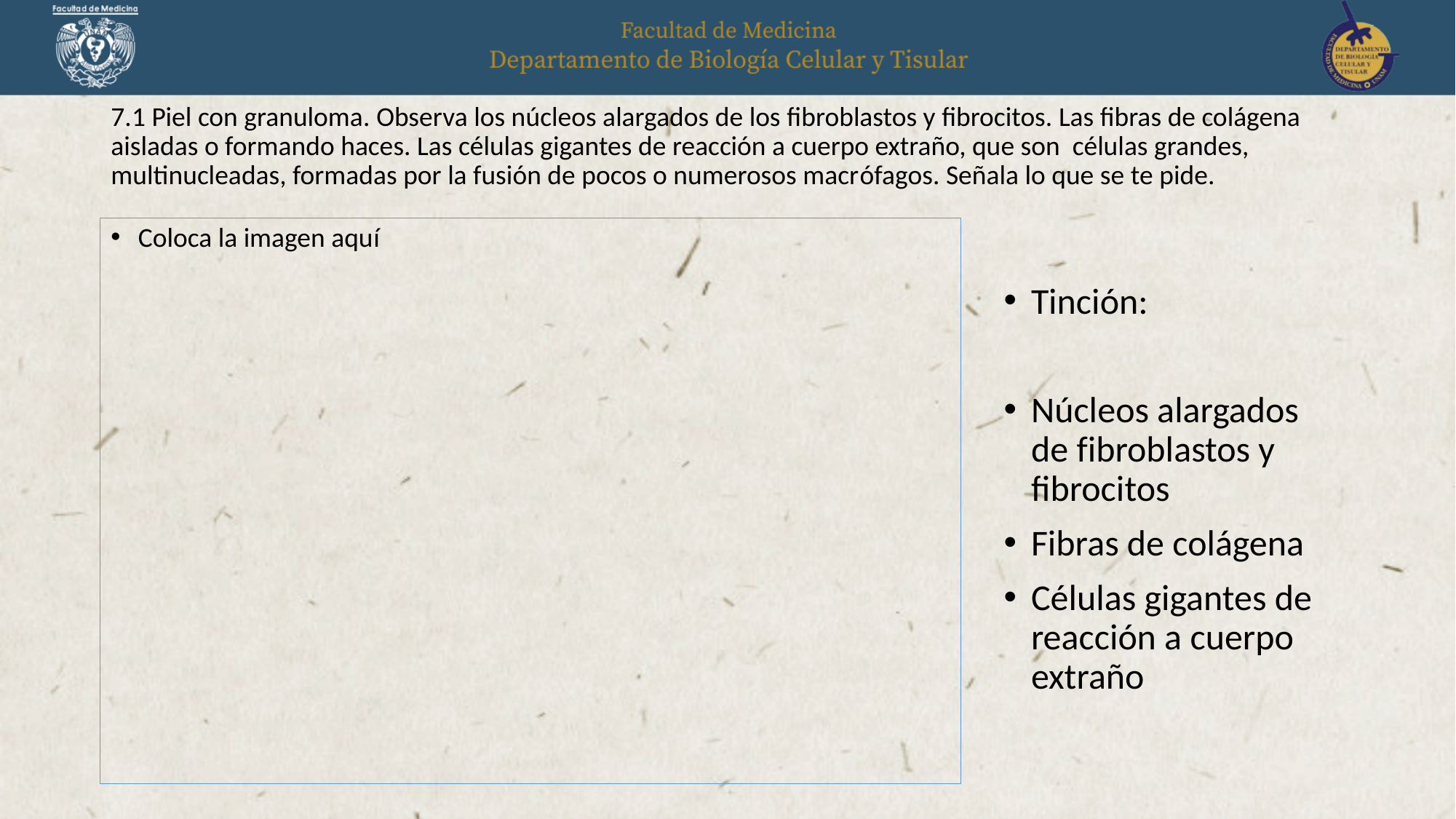

# 7.1 Piel con granuloma. Observa los núcleos alargados de los fibroblastos y fibrocitos. Las fibras de colágena aisladas o formando haces. Las células gigantes de reacción a cuerpo extraño, que son  células grandes, multinucleadas, formadas por la fusión de pocos o numerosos macrófagos. Señala lo que se te pide.
Coloca la imagen aquí

Tinción:

Núcleos alargados de fibroblastos y fibrocitos
Fibras de colágena
Células gigantes de reacción a cuerpo extraño